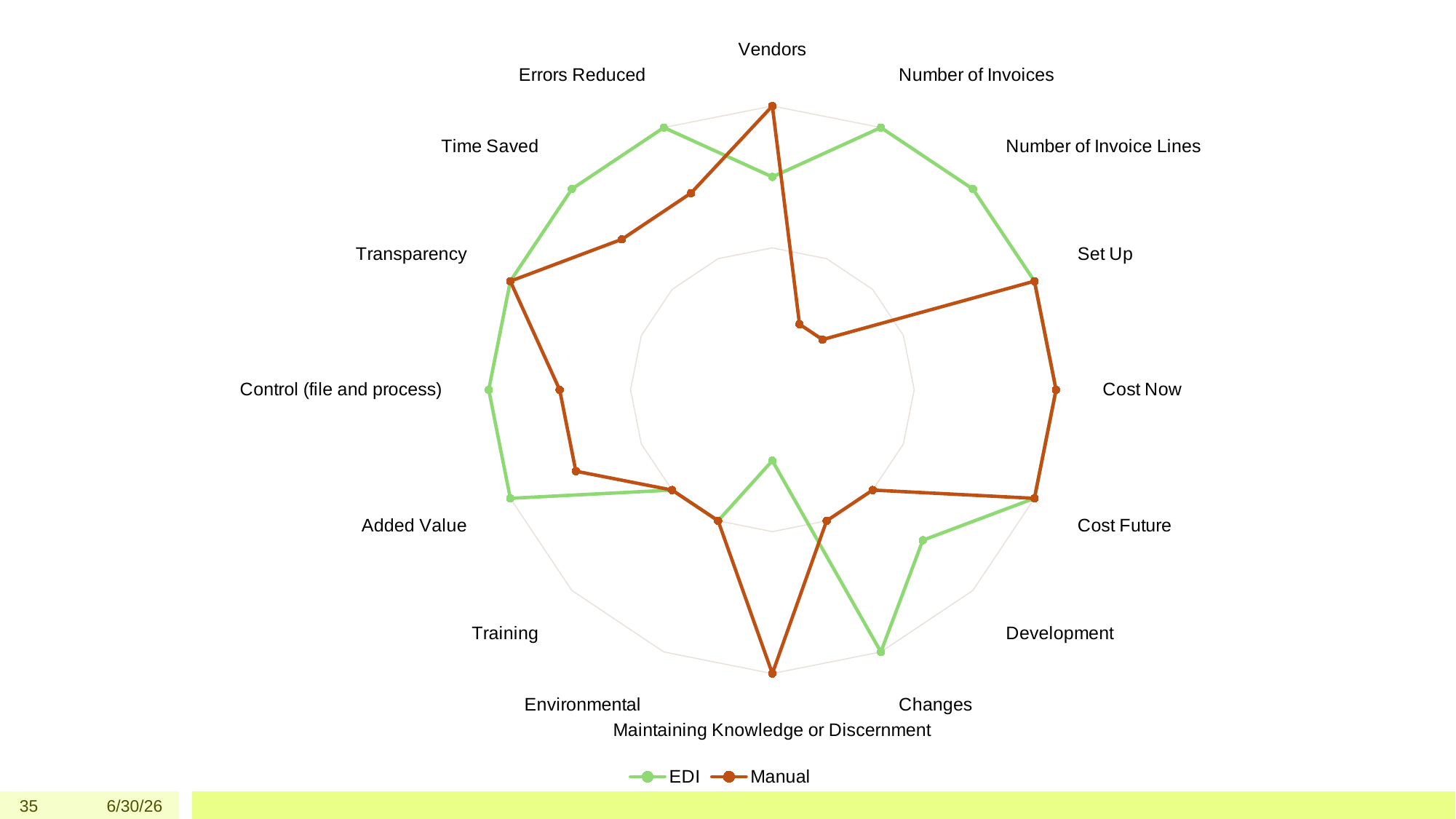

EDI versus manual

### Chart

| Category | EDI | Manual |
|---|---|---|
| Vendors | 3.0 | 4.0 |
| Number of Invoices | 4.0 | 1.0 |
| Number of Invoice Lines | 4.0 | 1.0 |
| Set Up | 4.0 | 4.0 |
| Cost Now | 4.0 | 4.0 |
| Cost Future | 4.0 | 4.0 |
| Development | 3.0 | 2.0 |
| Changes | 4.0 | 2.0 |
| Maintaining Knowledge or Discernment | 1.0 | 4.0 |
| Environmental  | 2.0 | 2.0 |
| Training | 2.0 | 2.0 |
| Added Value | 4.0 | 3.0 |
| Control (file and process) | 4.0 | 3.0 |
| Transparency | 4.0 | 4.0 |
| Time Saved | 4.0 | 3.0 |
| Errors Reduced | 4.0 | 3.0 |
35
6/30/26